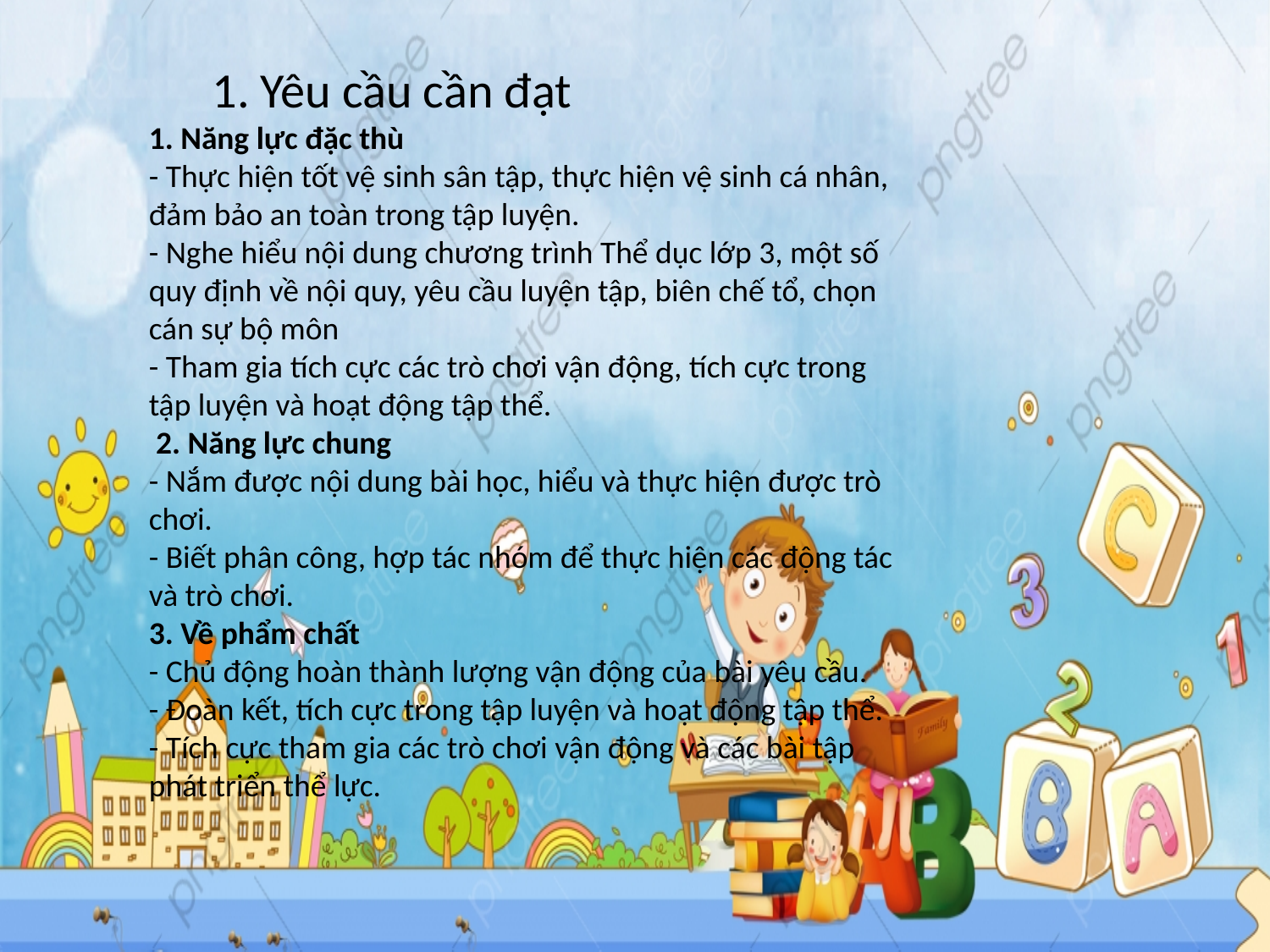

Yêu cầu cần đạt
1. Năng lực đặc thù
- Thực hiện tốt vệ sinh sân tập, thực hiện vệ sinh cá nhân, đảm bảo an toàn trong tập luyện.
- Nghe hiểu nội dung chương trình Thể dục lớp 3, một số quy định về nội quy, yêu cầu luyện tập, biên chế tổ, chọn cán sự bộ môn
- Tham gia tích cực các trò chơi vận động, tích cực trong tập luyện và hoạt động tập thể.
 2. Năng lực chung
- Nắm được nội dung bài học, hiểu và thực hiện được trò chơi.
- Biết phân công, hợp tác nhóm để thực hiện các động tác và trò chơi.
3. Về phẩm chất
- Chủ động hoàn thành lượng vận động của bài yêu cầu.
- Đoàn kết, tích cực trong tập luyện và hoạt động tập thể.
- Tích cực tham gia các trò chơi vận động và các bài tập phát triển thể lực.